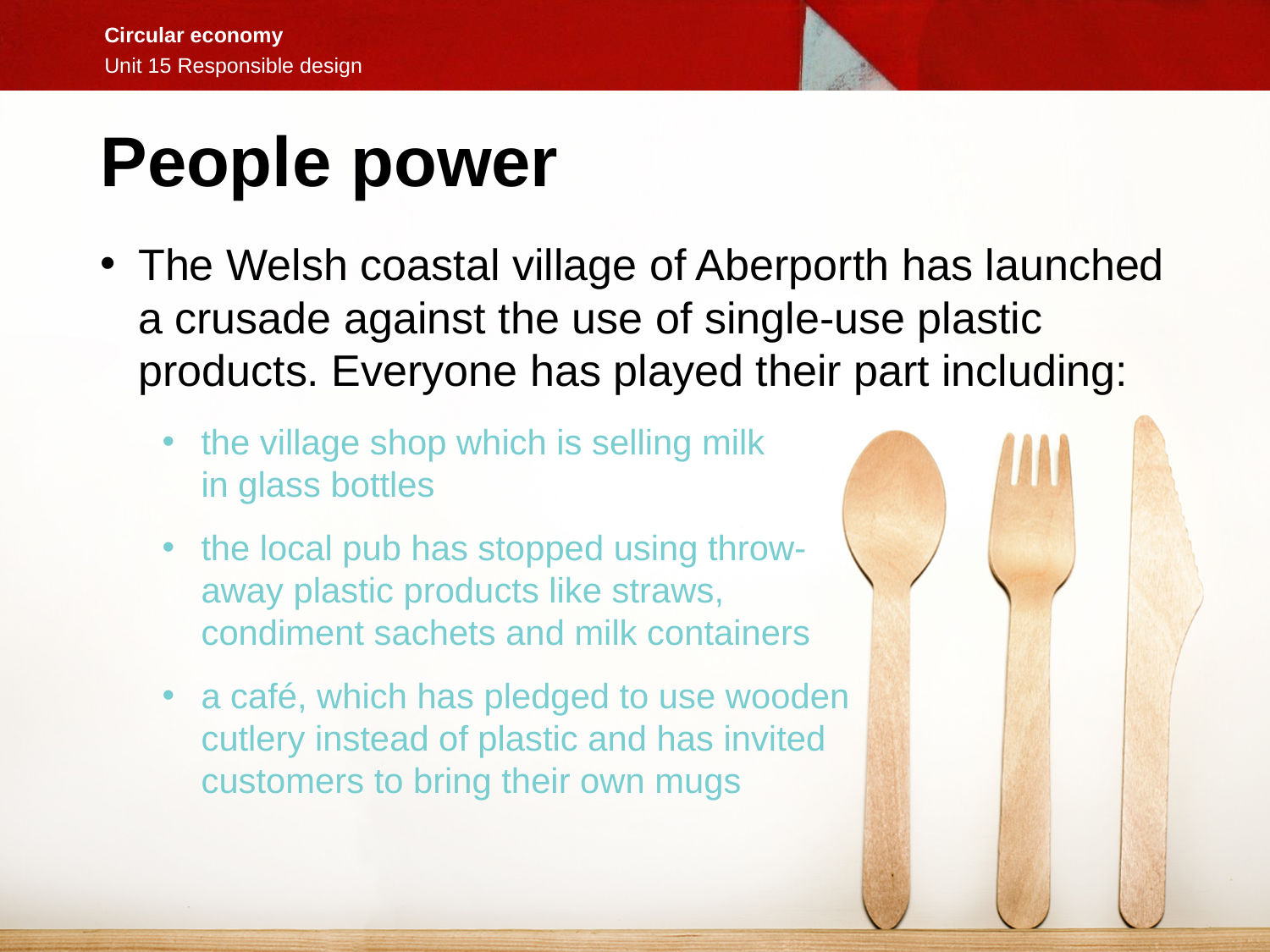

People power
The Welsh coastal village of Aberporth has launched a crusade against the use of single-use plastic products. Everyone has played their part including:
the village shop which is selling milk
in glass bottles
the local pub has stopped using throw-
away plastic products like straws,
condiment sachets and milk containers
a café, which has pledged to use wooden
cutlery instead of plastic and has invited
customers to bring their own mugs